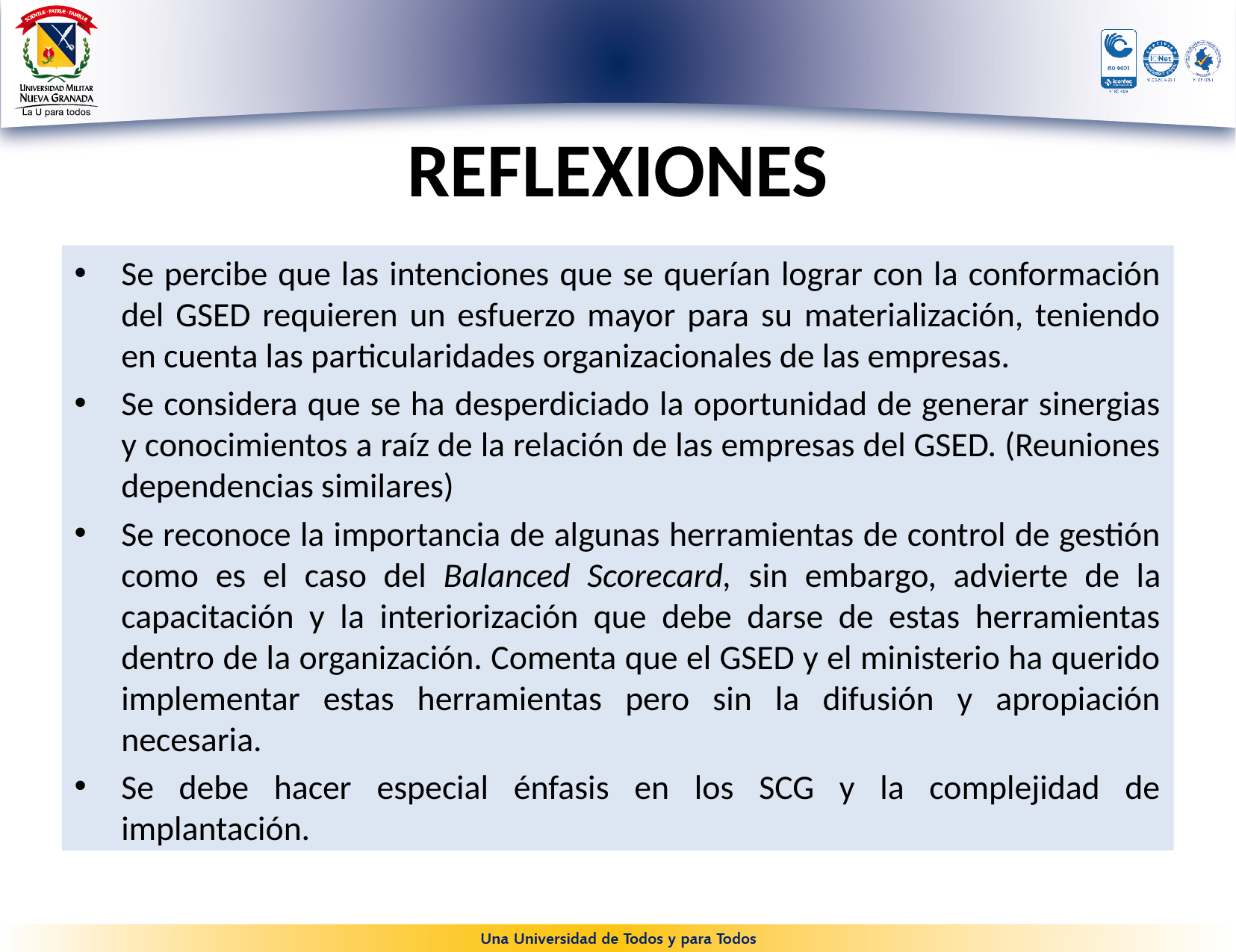

# REFLEXIONES
Se percibe que las intenciones que se querían lograr con la conformación del GSED requieren un esfuerzo mayor para su materialización, teniendo en cuenta las particularidades organizacionales de las empresas.
Se considera que se ha desperdiciado la oportunidad de generar sinergias y conocimientos a raíz de la relación de las empresas del GSED. (Reuniones dependencias similares)
Se reconoce la importancia de algunas herramientas de control de gestión como es el caso del Balanced Scorecard, sin embargo, advierte de la capacitación y la interiorización que debe darse de estas herramientas dentro de la organización. Comenta que el GSED y el ministerio ha querido implementar estas herramientas pero sin la difusión y apropiación necesaria.
Se debe hacer especial énfasis en los SCG y la complejidad de implantación.